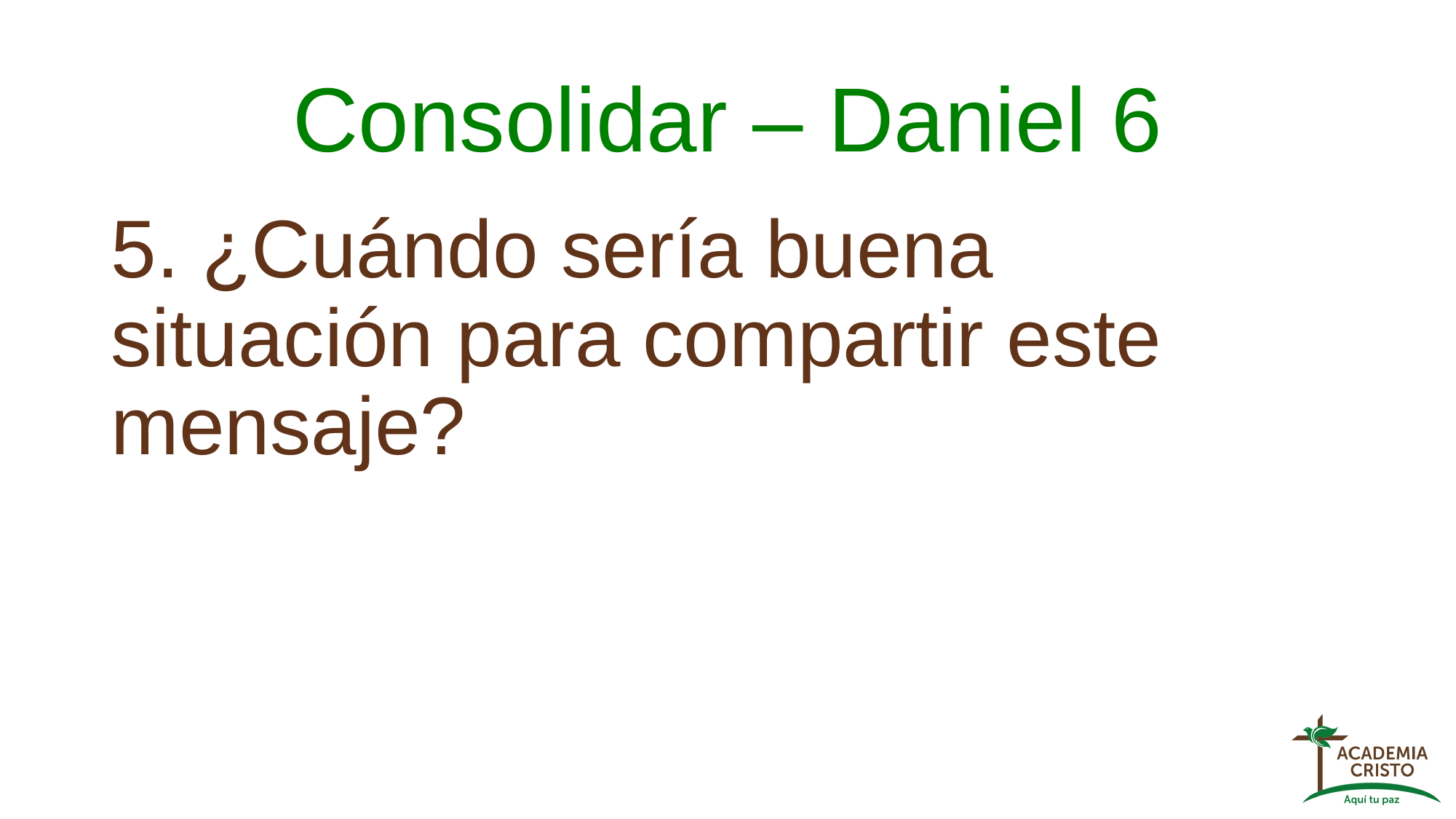

# Consolidar – Daniel 6
5. ¿Cuándo sería buena situación para compartir este mensaje?